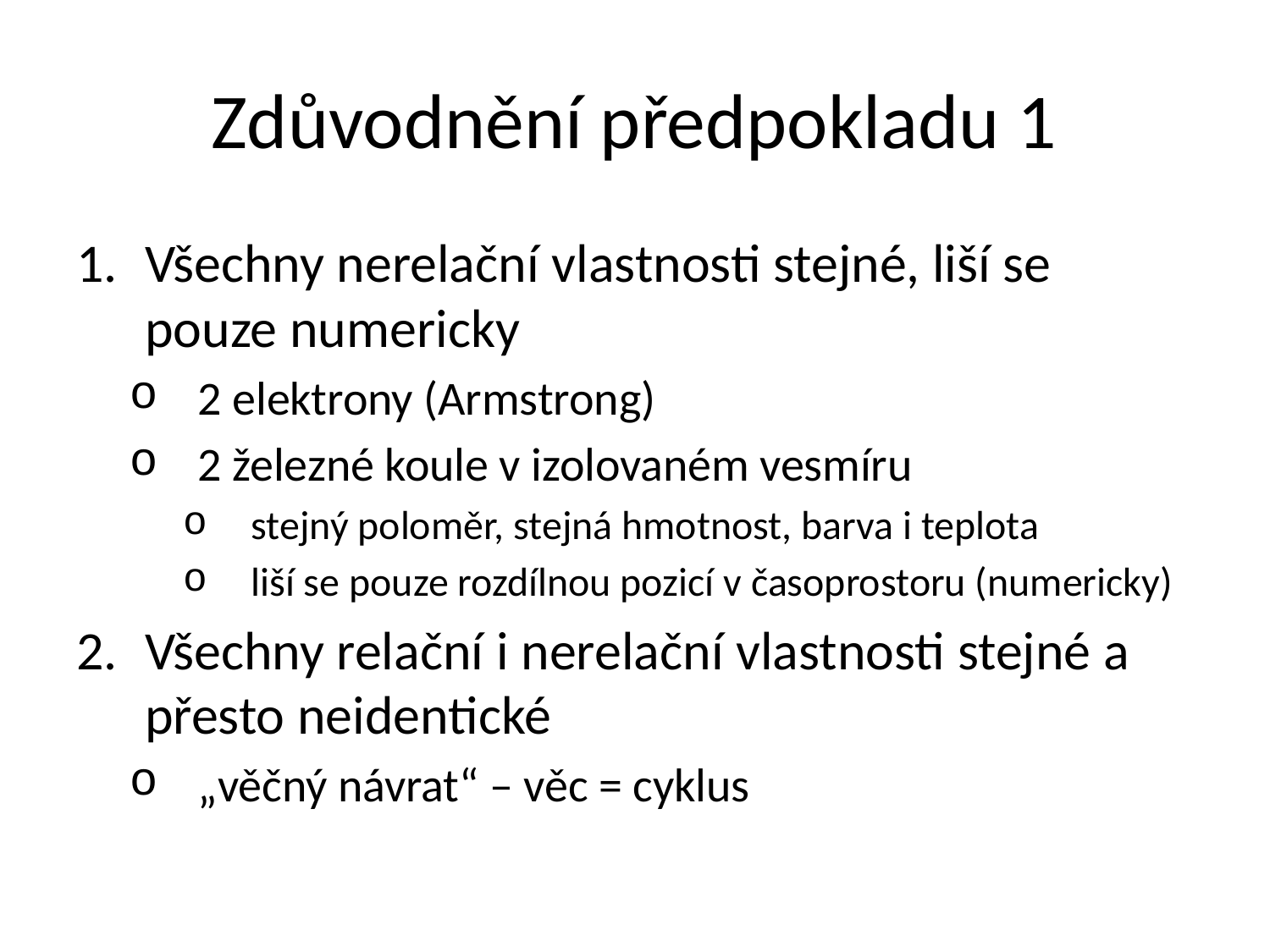

# Zdůvodnění předpokladu 1
Všechny nerelační vlastnosti stejné, liší se pouze numericky
2 elektrony (Armstrong)
2 železné koule v izolovaném vesmíru
stejný poloměr, stejná hmotnost, barva i teplota
liší se pouze rozdílnou pozicí v časoprostoru (numericky)
Všechny relační i nerelační vlastnosti stejné a přesto neidentické
„věčný návrat“ – věc = cyklus